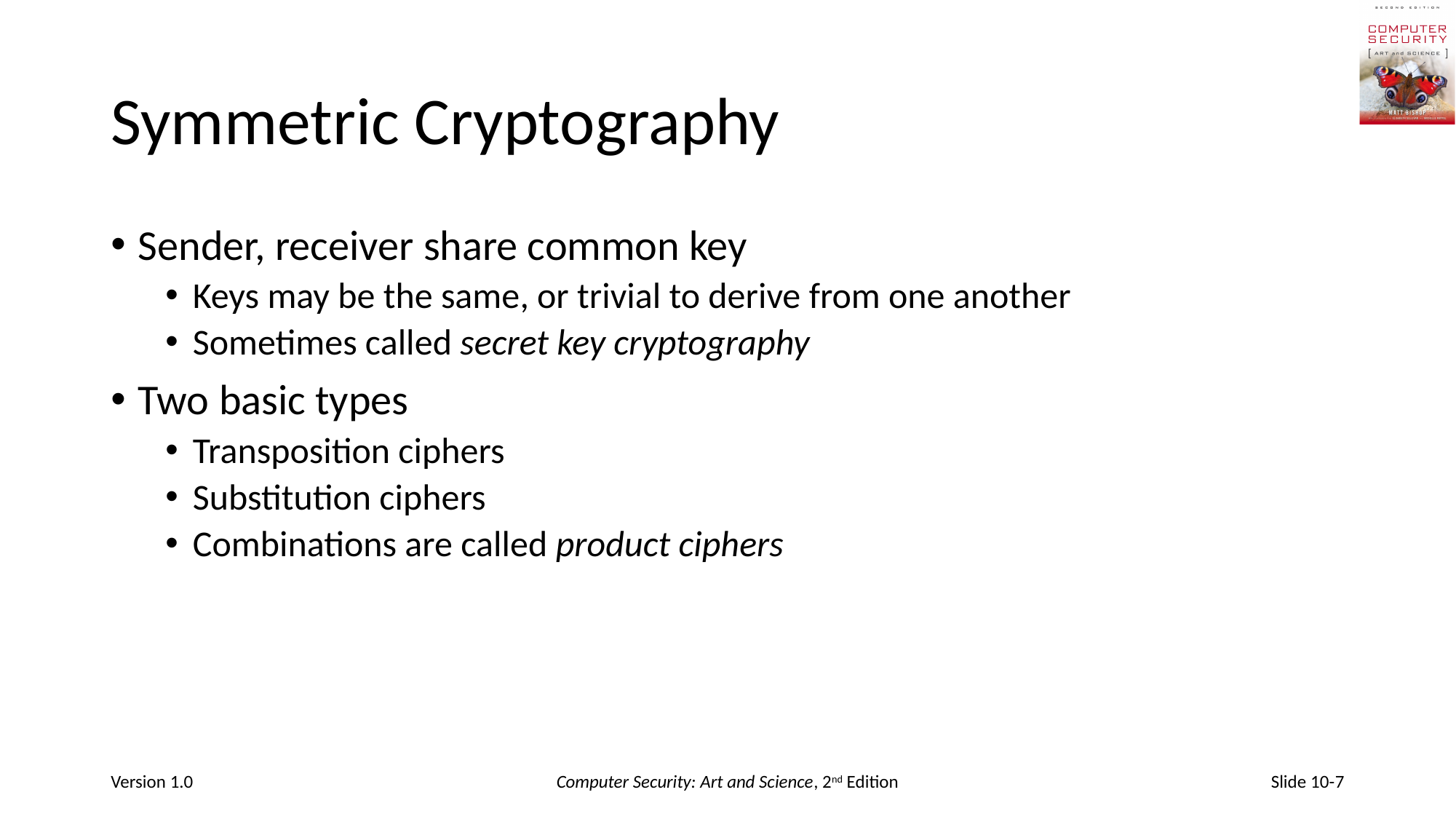

# Symmetric Cryptography
Sender, receiver share common key
Keys may be the same, or trivial to derive from one another
Sometimes called secret key cryptography
Two basic types
Transposition ciphers
Substitution ciphers
Combinations are called product ciphers
Version 1.0
Computer Security: Art and Science, 2nd Edition
Slide 10-7